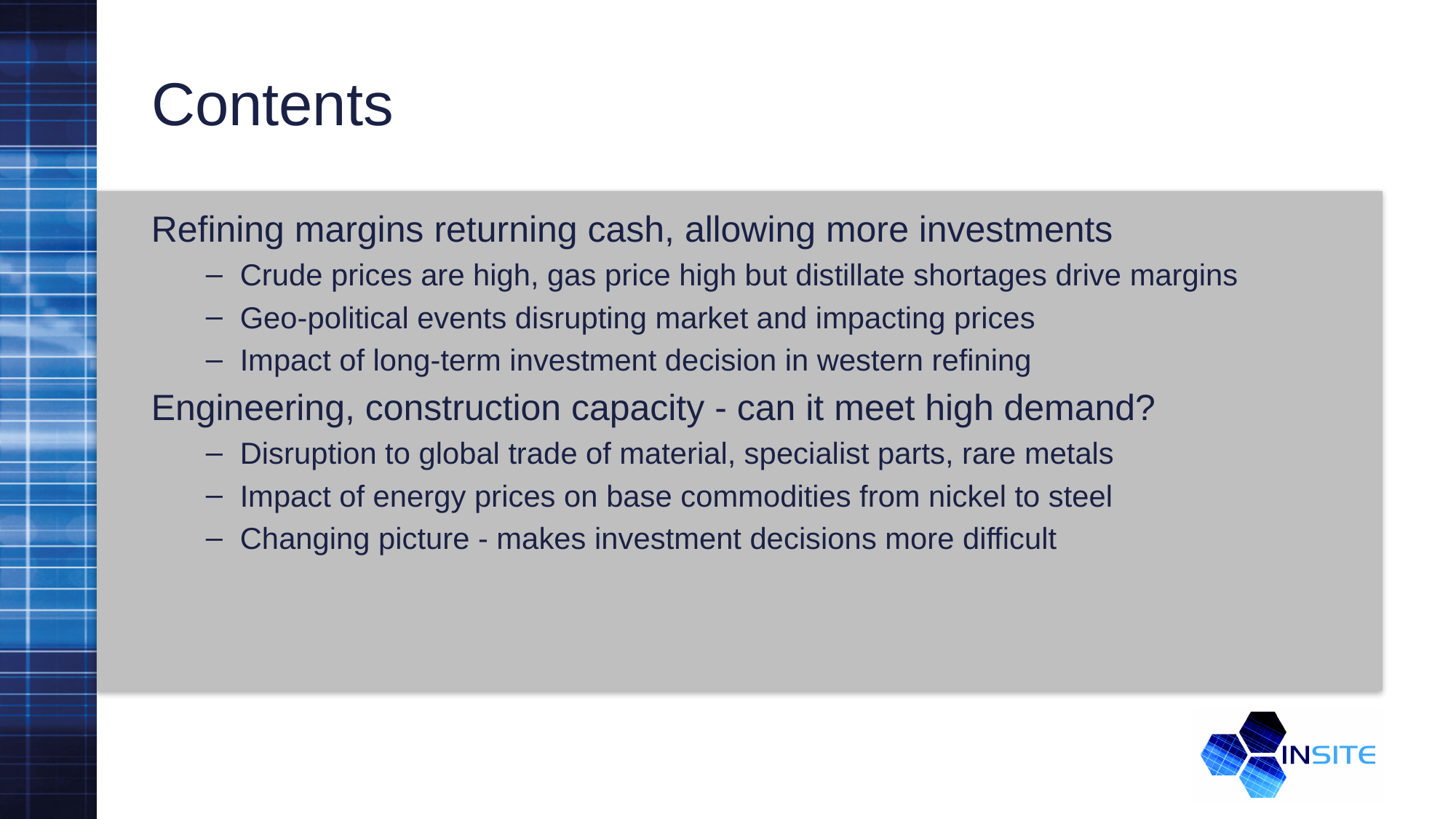

# Contents
Refining margins returning cash, allowing more investments
Crude prices are high, gas price high but distillate shortages drive margins
Geo-political events disrupting market and impacting prices
Impact of long-term investment decision in western refining
Engineering, construction capacity - can it meet high demand?
Disruption to global trade of material, specialist parts, rare metals
Impact of energy prices on base commodities from nickel to steel
Changing picture - makes investment decisions more difficult